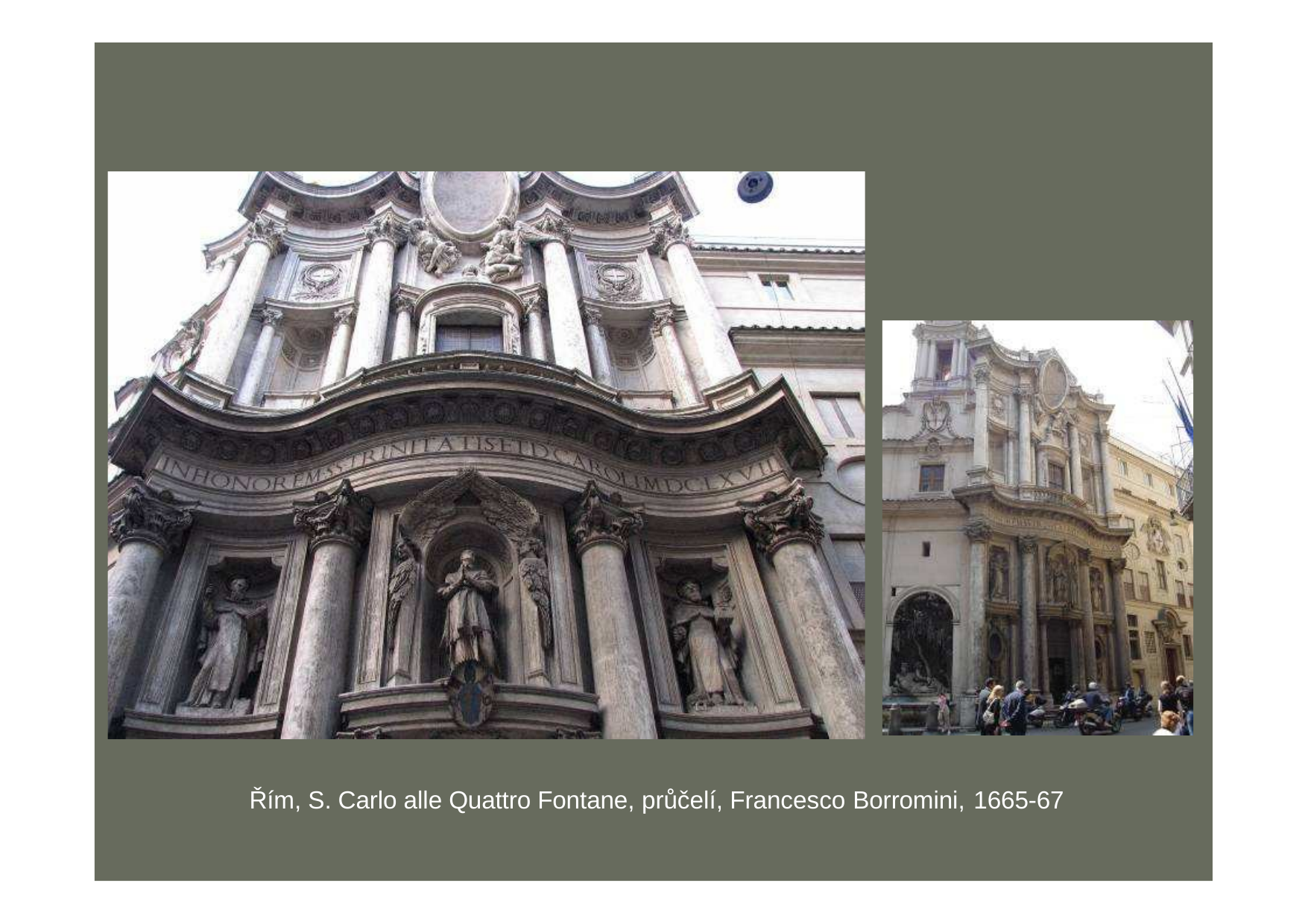

Řím, S. Carlo alle Quattro Fontane, průčelí, Francesco Borromini, 1665-67